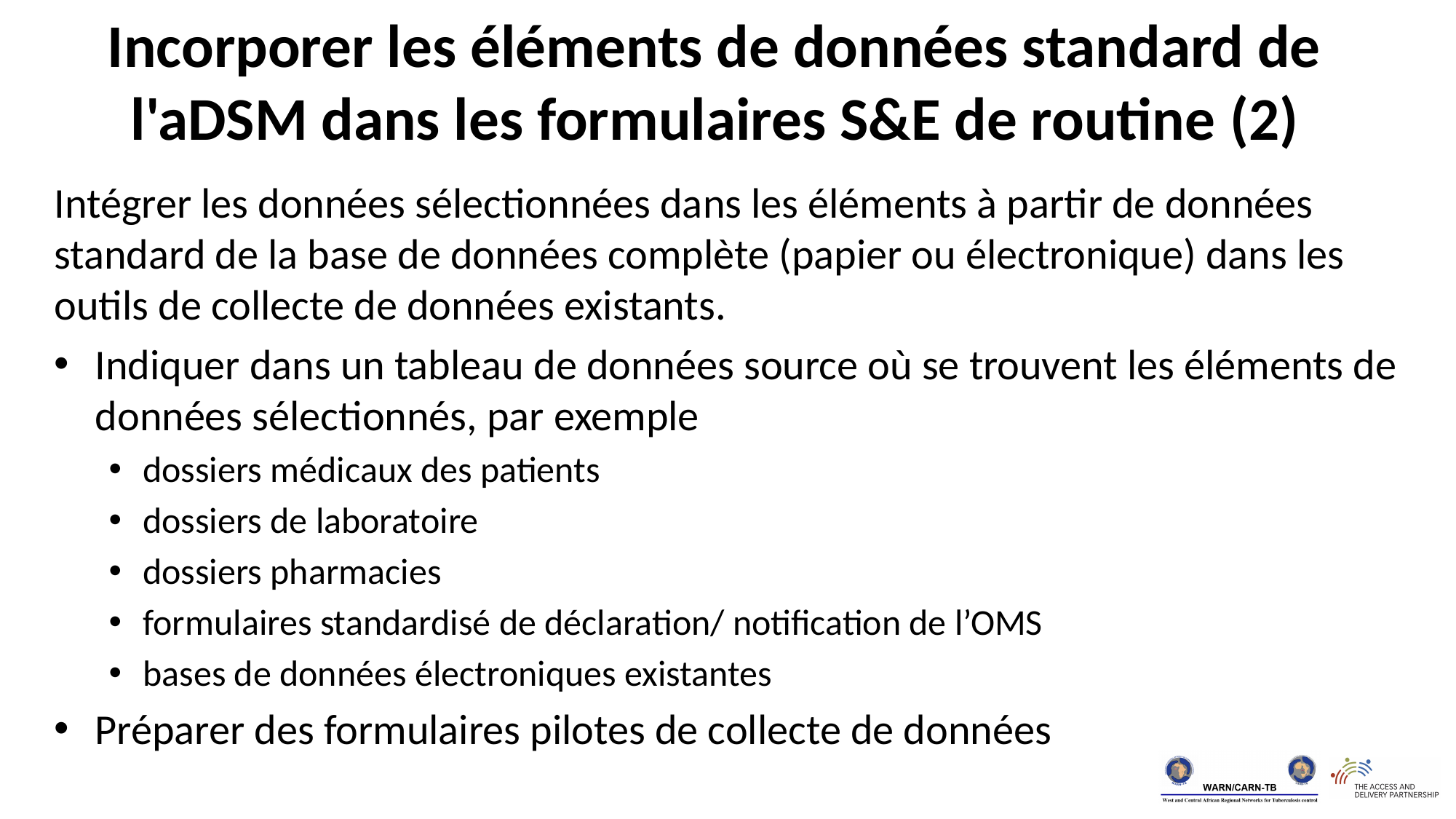

Incorporer les éléments de données standard de l'aDSM dans les formulaires S&E de routine (2)
Intégrer les données sélectionnées dans les éléments à partir de données standard de la base de données complète (papier ou électronique) dans les outils de collecte de données existants.
Indiquer dans un tableau de données source où se trouvent les éléments de données sélectionnés, par exemple
dossiers médicaux des patients
dossiers de laboratoire
dossiers pharmacies
formulaires standardisé de déclaration/ notification de l’OMS
bases de données électroniques existantes
Préparer des formulaires pilotes de collecte de données